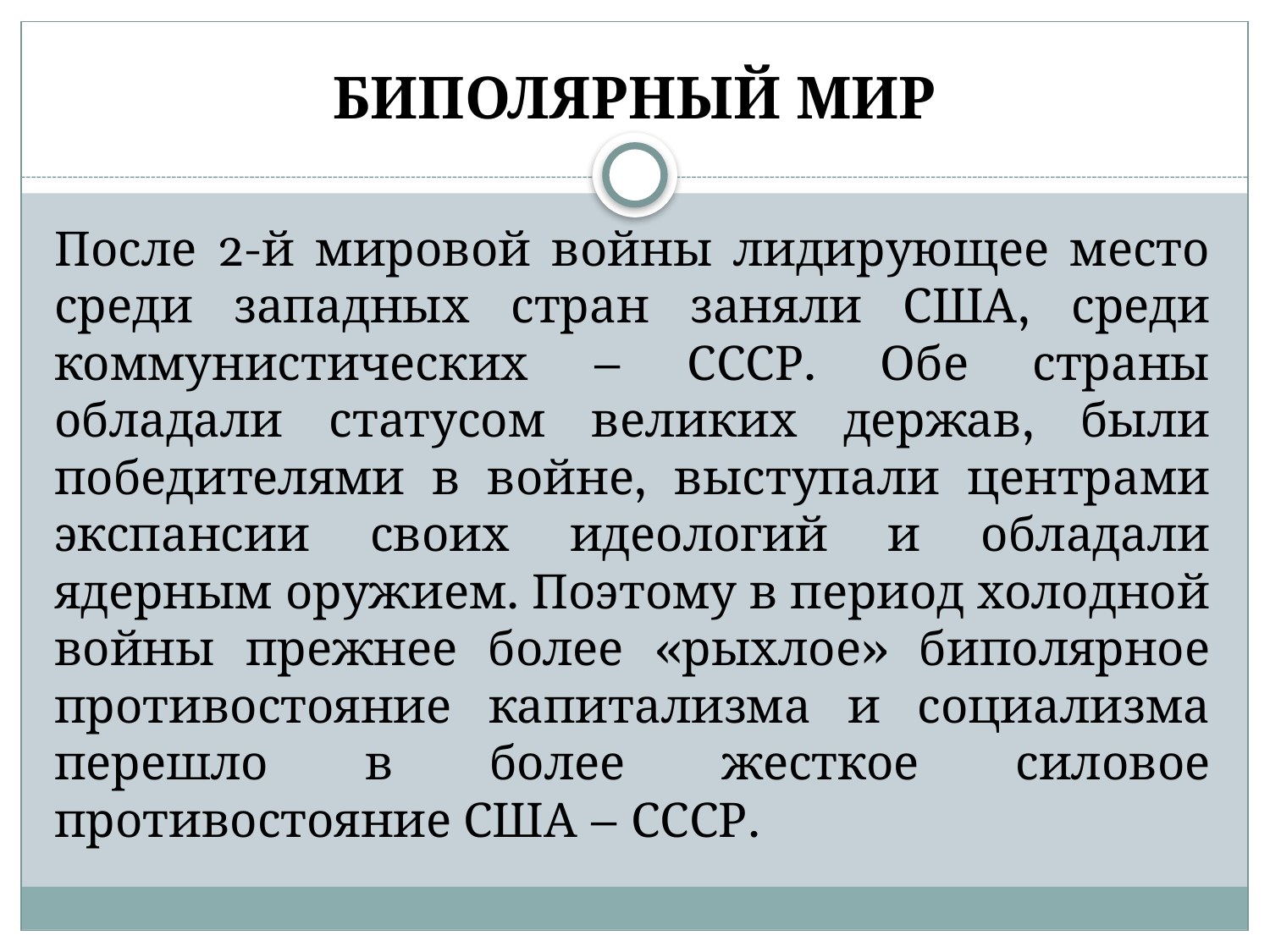

# БИПОЛЯРНЫЙ МИР
После 2-й мировой войны лидирующее место среди западных стран заняли США, среди коммунистических – СССР. Обе страны обладали статусом великих держав, были победителями в войне, выступали центрами экспансии своих идеологий и обладали ядерным оружием. Поэтому в период холодной войны прежнее более «рыхлое» биполярное противостояние капитализма и социализма перешло в более жесткое силовое противостояние США – СССР.